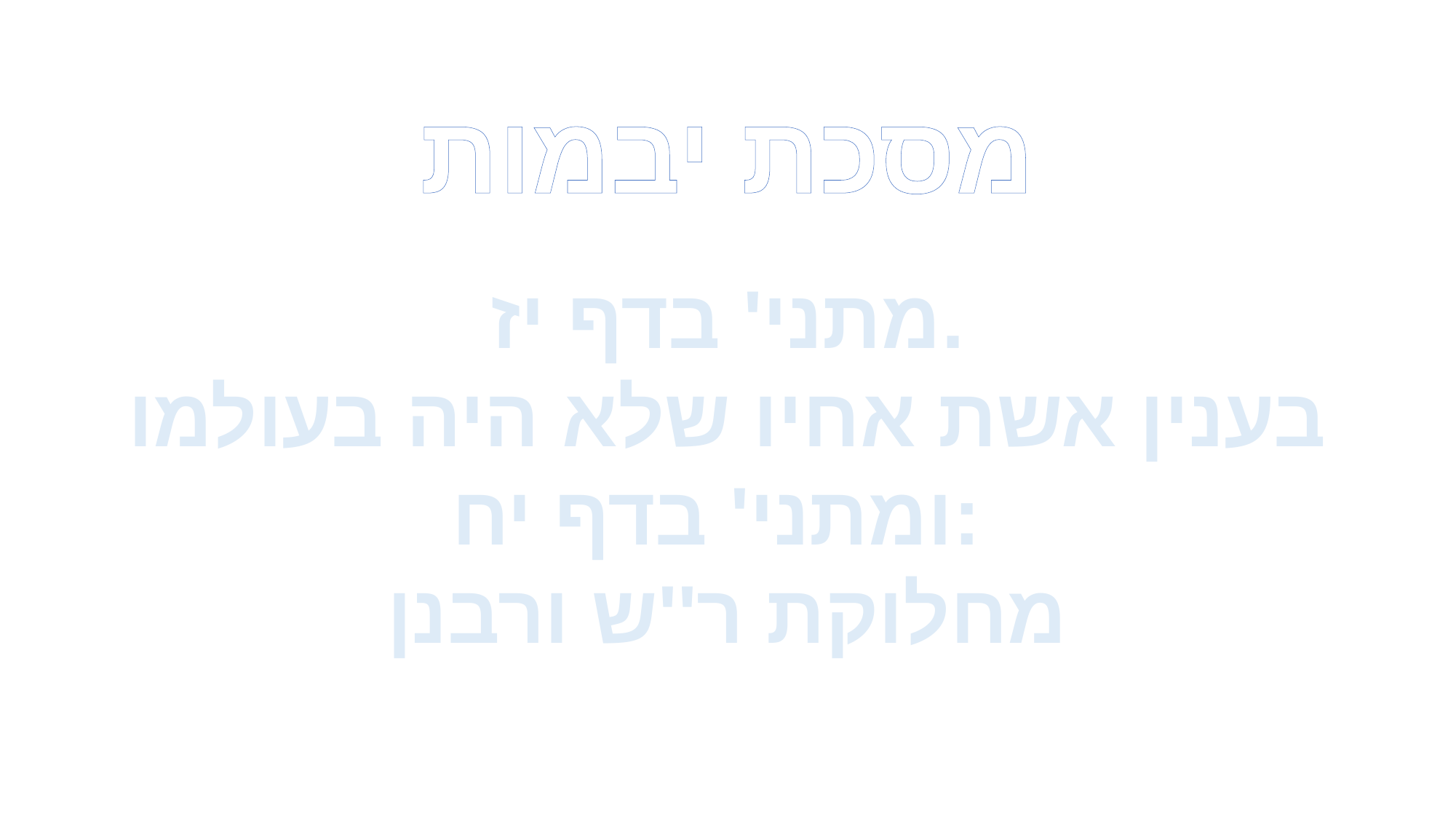

מסכת יבמות
מתני' בדף יז.
בענין אשת אחיו שלא היה בעולמו
ומתני' בדף יח:
מחלוקת ר''ש ורבנן